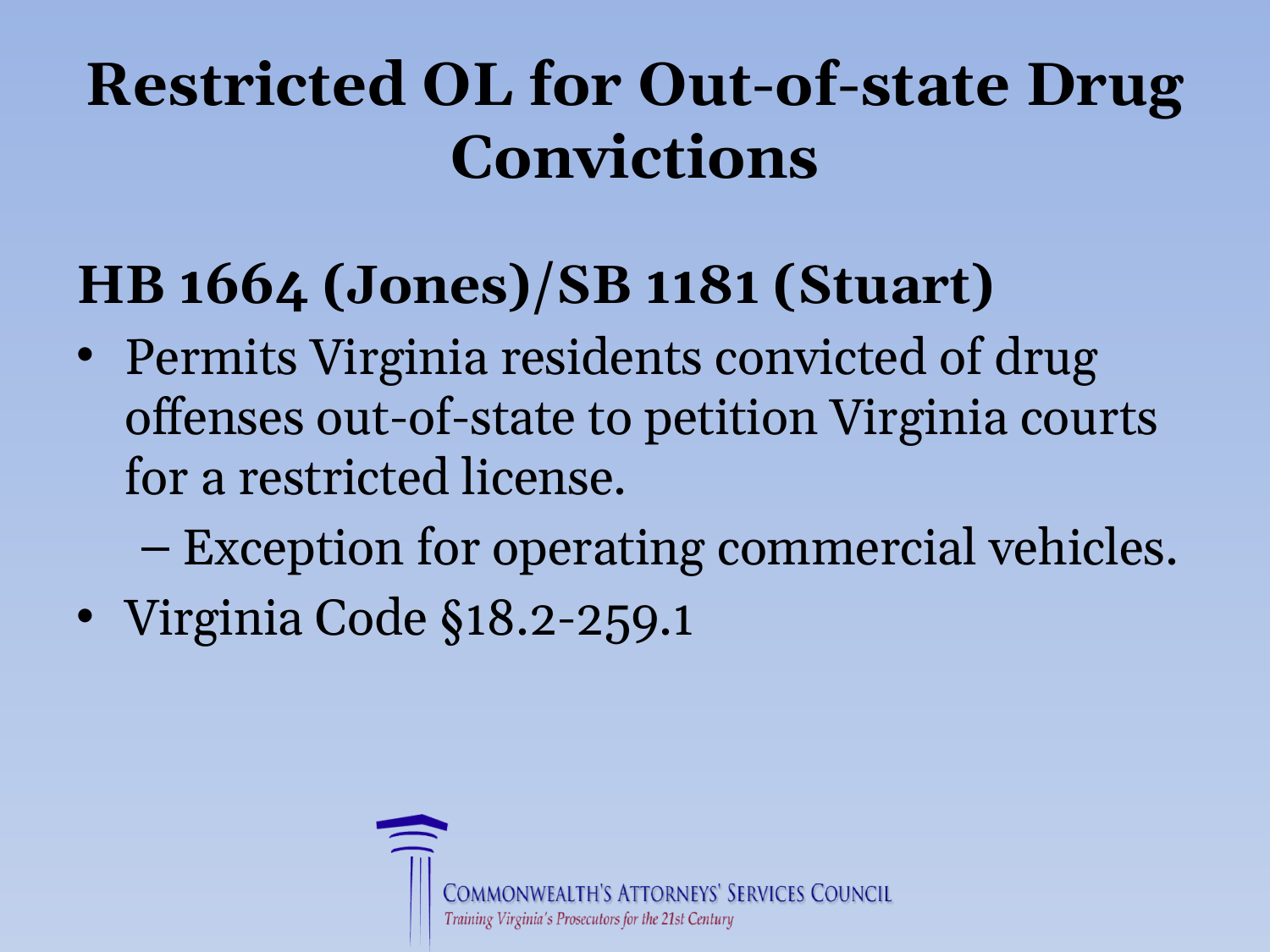

# Restricted OL for Out-of-state Drug Convictions
HB 1664 (Jones)/SB 1181 (Stuart)
Permits Virginia residents convicted of drug offenses out-of-state to petition Virginia courts for a restricted license.
Exception for operating commercial vehicles.
Virginia Code §18.2-259.1